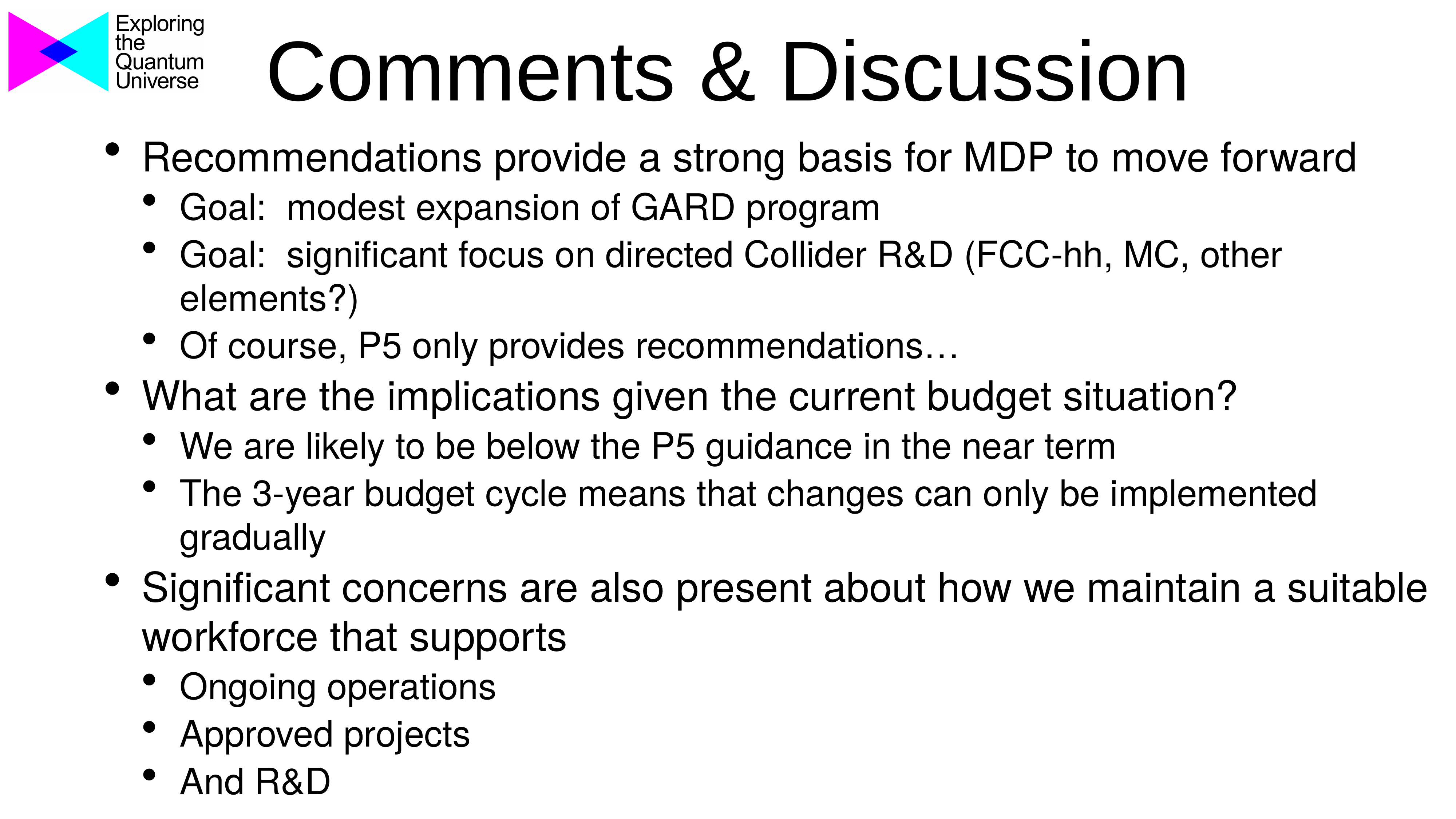

# Comments & Discussion
Recommendations provide a strong basis for MDP to move forward
Goal:  modest expansion of GARD program
Goal:  significant focus on directed Collider R&D (FCC-hh, MC, other elements?)
Of course, P5 only provides recommendations…
What are the implications given the current budget situation?
We are likely to be below the P5 guidance in the near term
The 3-year budget cycle means that changes can only be implemented gradually
Significant concerns are also present about how we maintain a suitable workforce that supports
Ongoing operations
Approved projects
And R&D